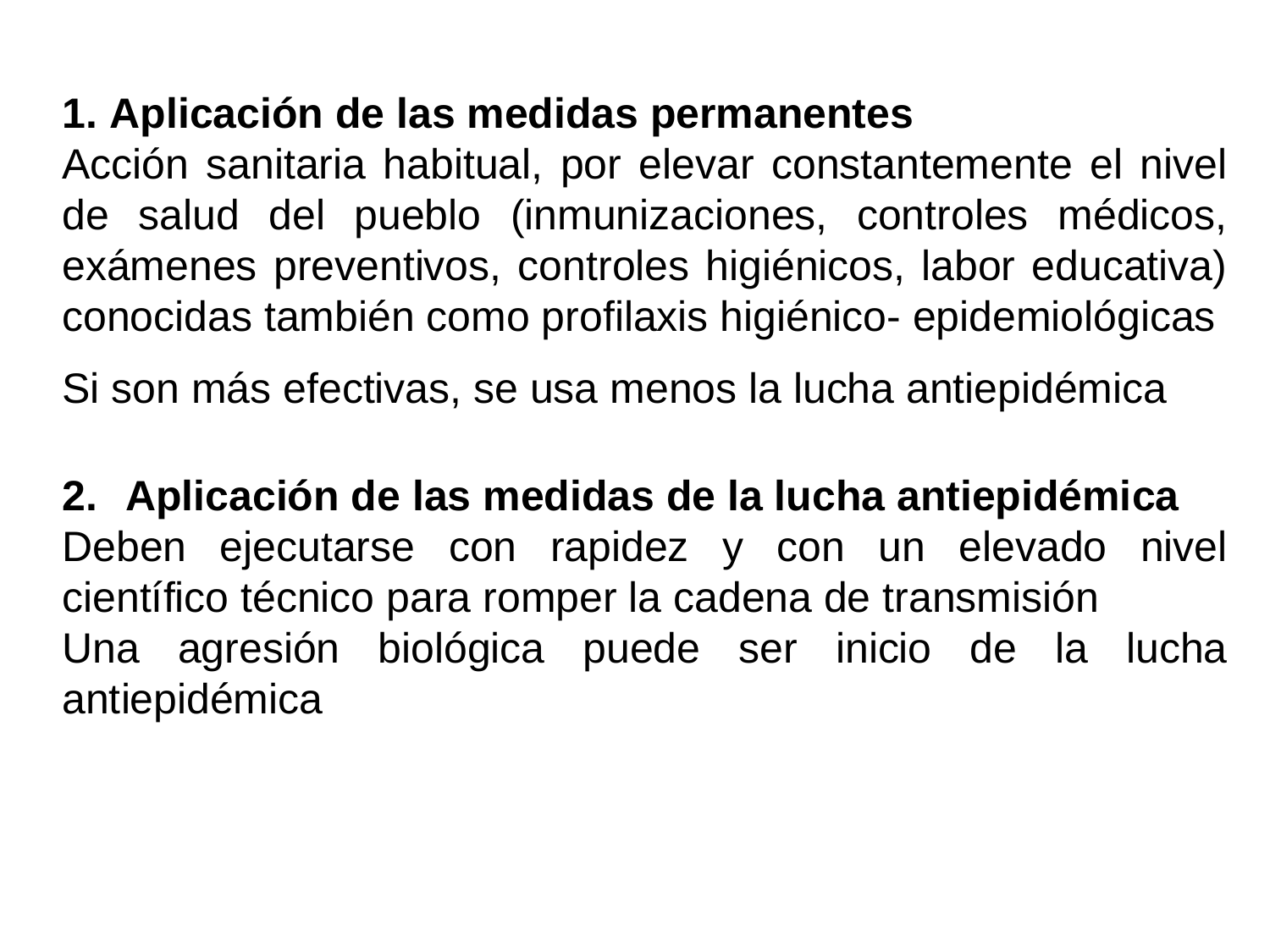

Aplicación de las medidas permanentes
Acción sanitaria habitual, por elevar constantemente el nivel de salud del pueblo (inmunizaciones, controles médicos, exámenes preventivos, controles higiénicos, labor educativa) conocidas también como profilaxis higiénico- epidemiológicas
Si son más efectivas, se usa menos la lucha antiepidémica

Aplicación de las medidas de la lucha antiepidémica
Deben ejecutarse con rapidez y con un elevado nivel científico técnico para romper la cadena de transmisión
Una agresión biológica puede ser inicio de la lucha antiepidémica